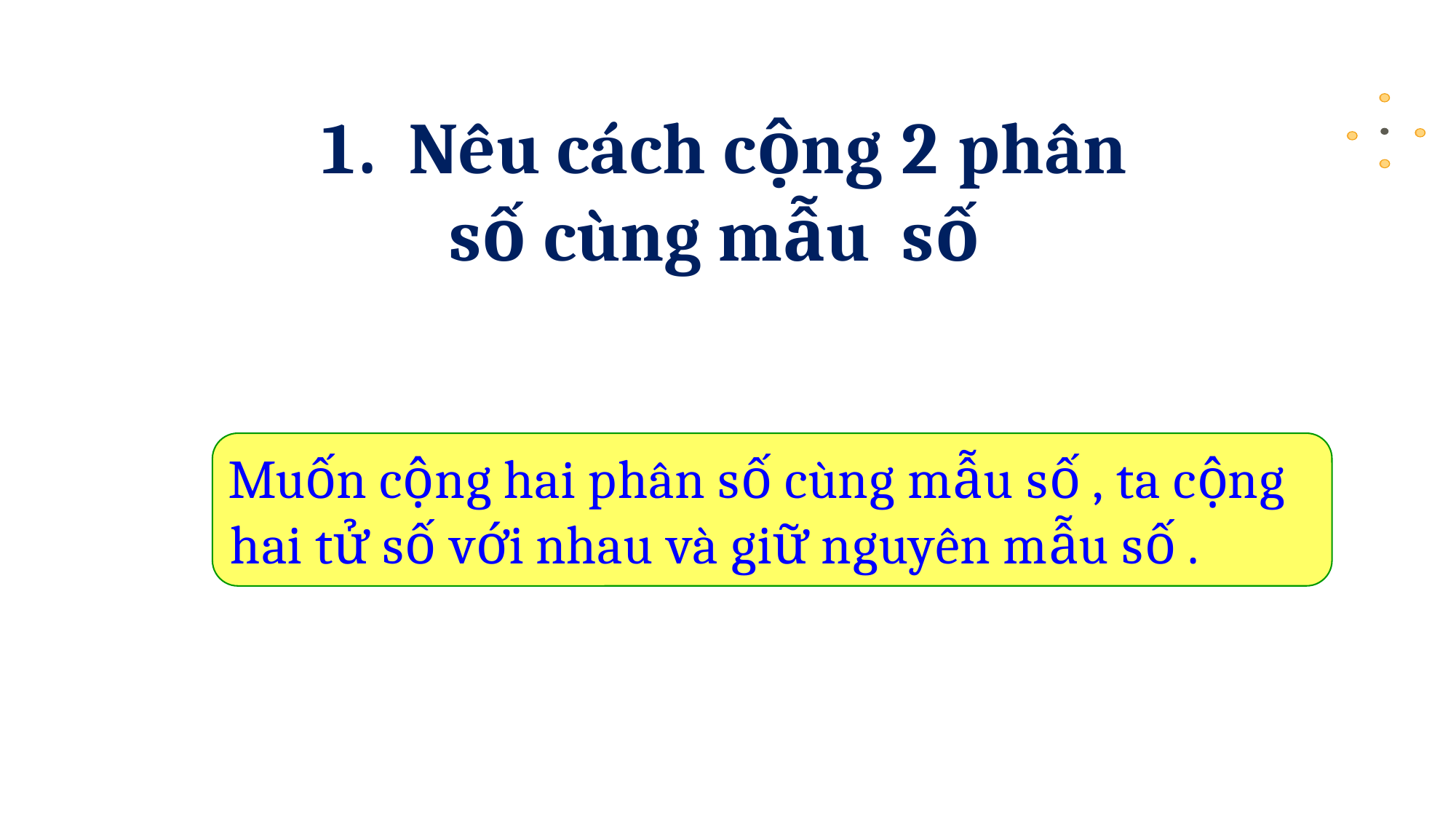

1.  Nêu cách cộng 2 phân số cùng mẫu  số

Muốn cộng hai phân số cùng mẫu số , ta cộng hai tử số với nhau và giữ nguyên mẫu số .